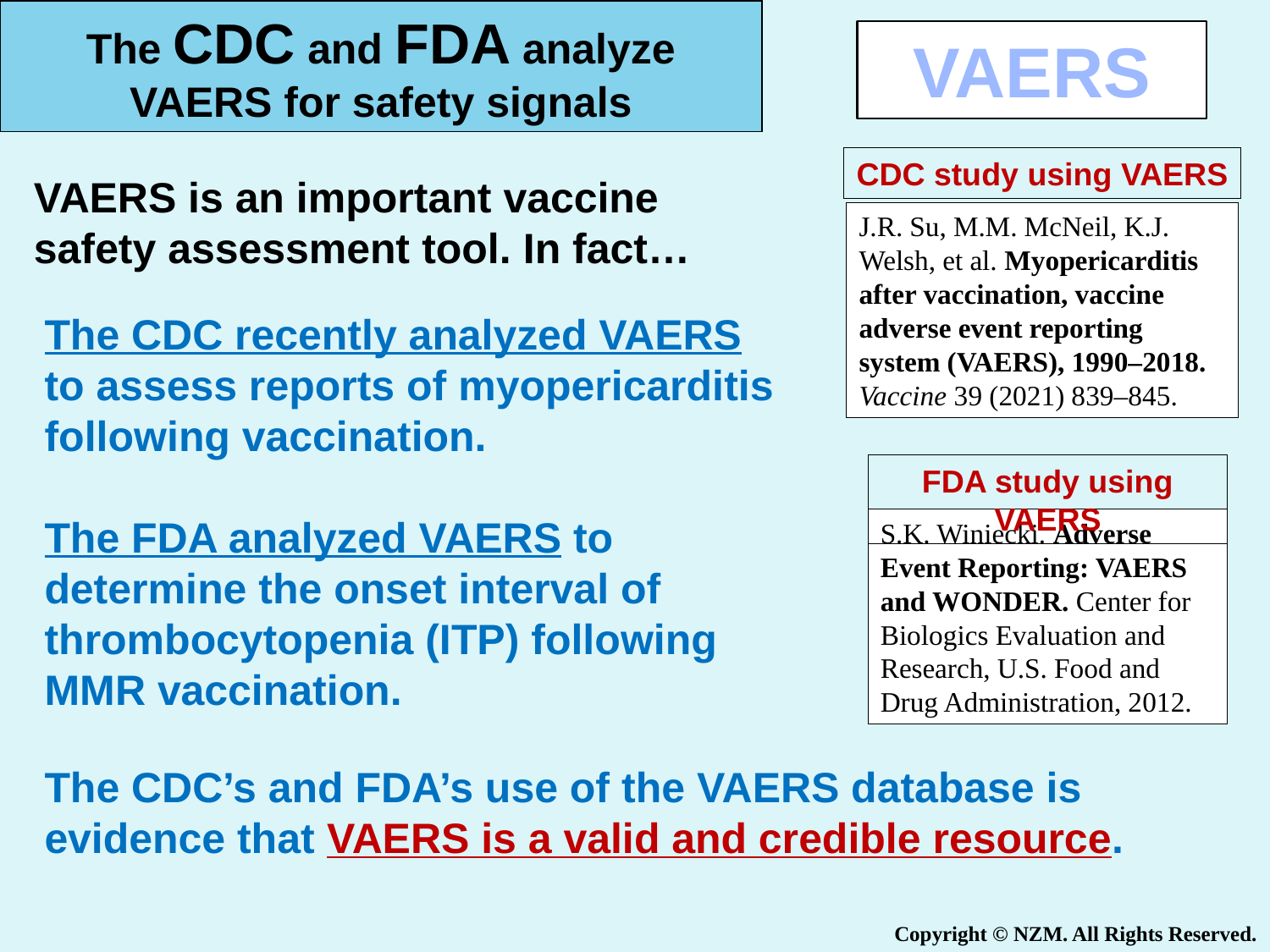

The CDC and FDA analyze VAERS for safety signals
VAERS
CDC study using VAERS
VAERS is an important vaccine safety assessment tool. In fact…
J.R. Su, M.M. McNeil, K.J. Welsh, et al. Myopericarditis after vaccination, vaccine adverse event reporting system (VAERS), 1990–2018. Vaccine 39 (2021) 839–845.
The CDC recently analyzed VAERS to assess reports of myopericarditis following vaccination.

The FDA analyzed VAERS to determine the onset interval of thrombocytopenia (ITP) following MMR vaccination.
FDA study using VAERS
S.K. Winiecki. Adverse Event Reporting: VAERS and WONDER. Center for Biologics Evaluation and Research, U.S. Food and Drug Administration, 2012.
The CDC’s and FDA’s use of the VAERS database is evidence that VAERS is a valid and credible resource.
Copyright © NZM. All Rights Reserved.